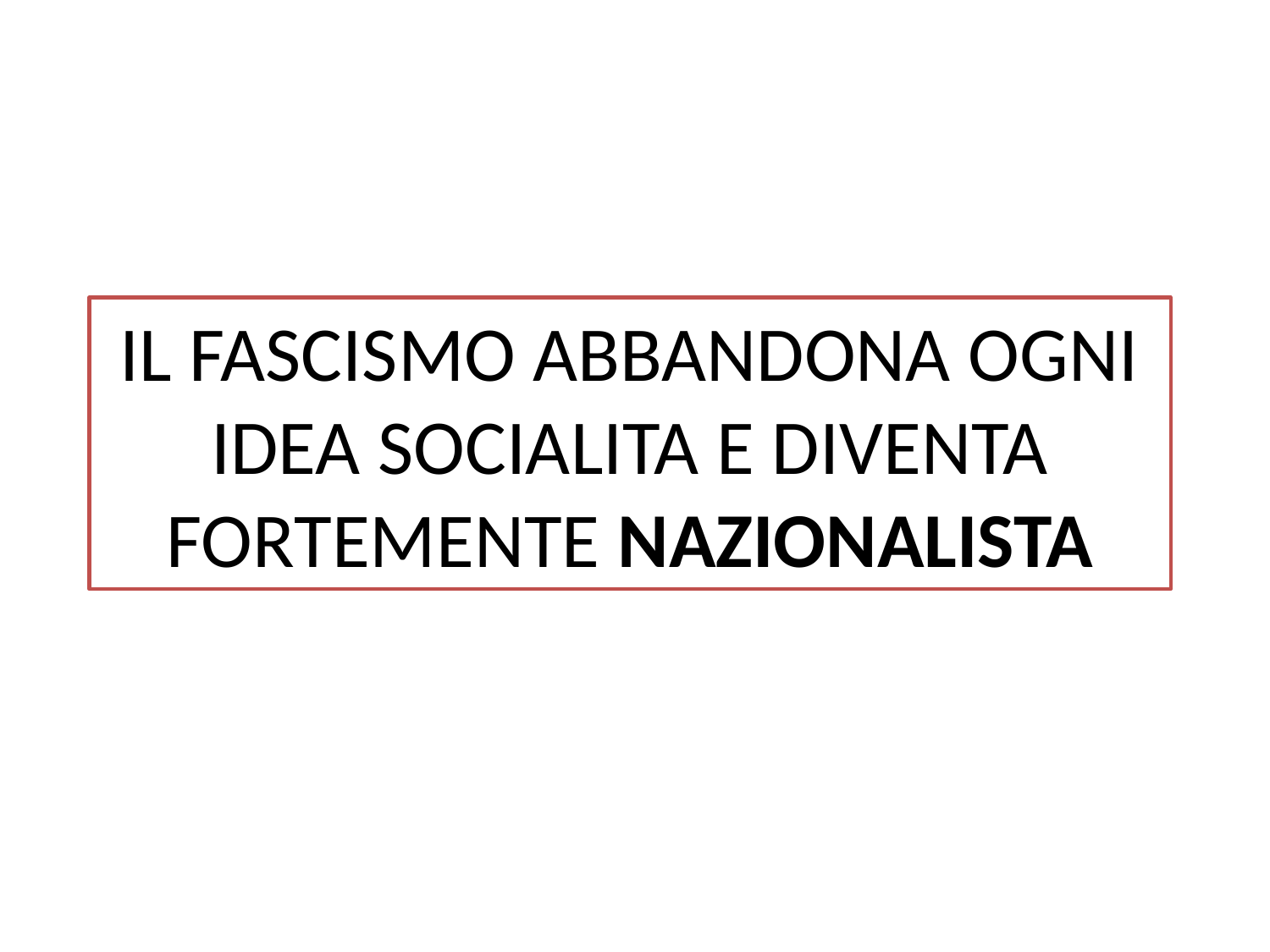

IL FASCISMO ABBANDONA OGNI IDEA SOCIALITA E DIVENTA FORTEMENTE NAZIONALISTA